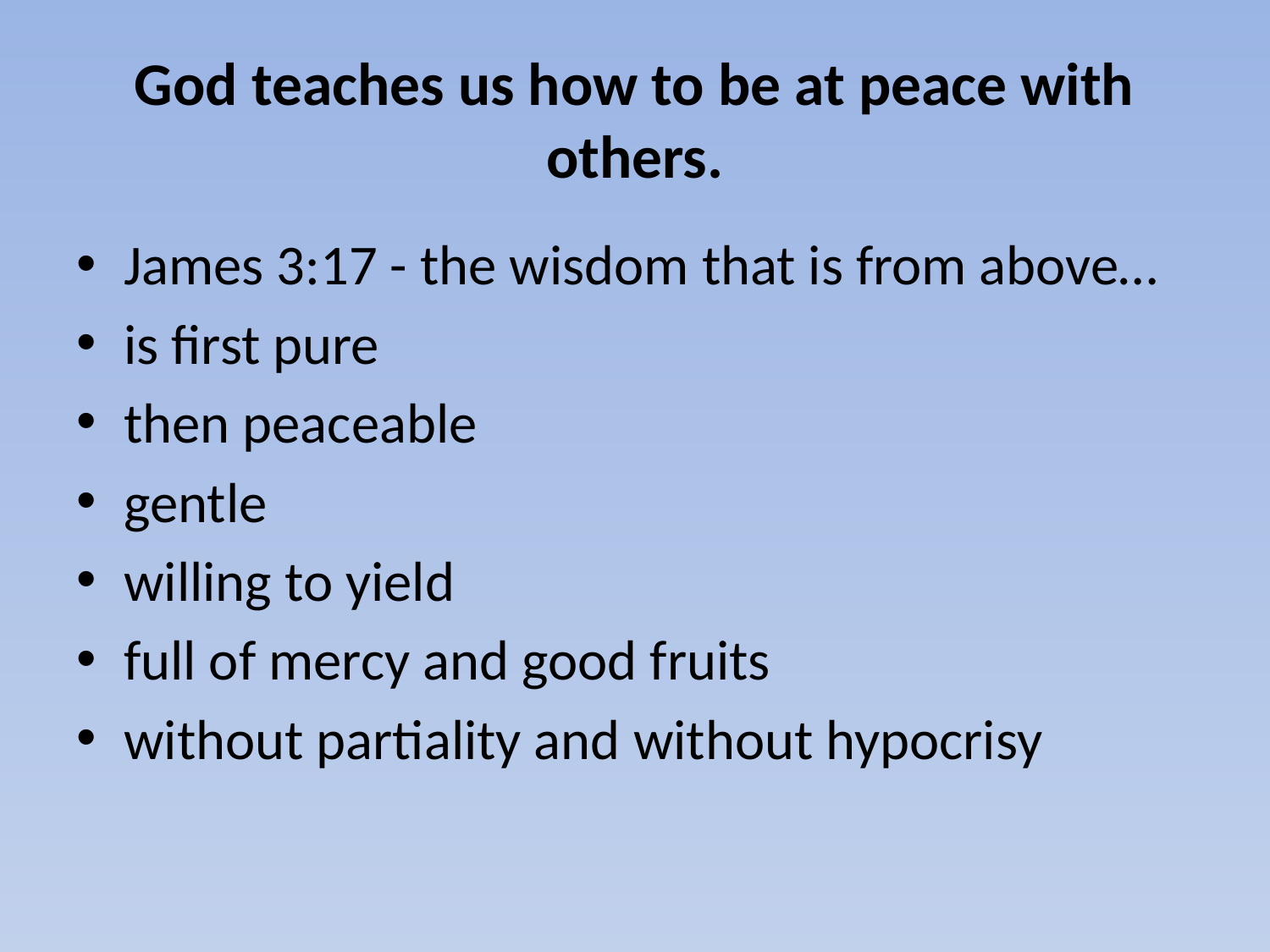

# God teaches us how to be at peace with others.
James 3:17 - the wisdom that is from above…
is first pure
then peaceable
gentle
willing to yield
full of mercy and good fruits
without partiality and without hypocrisy